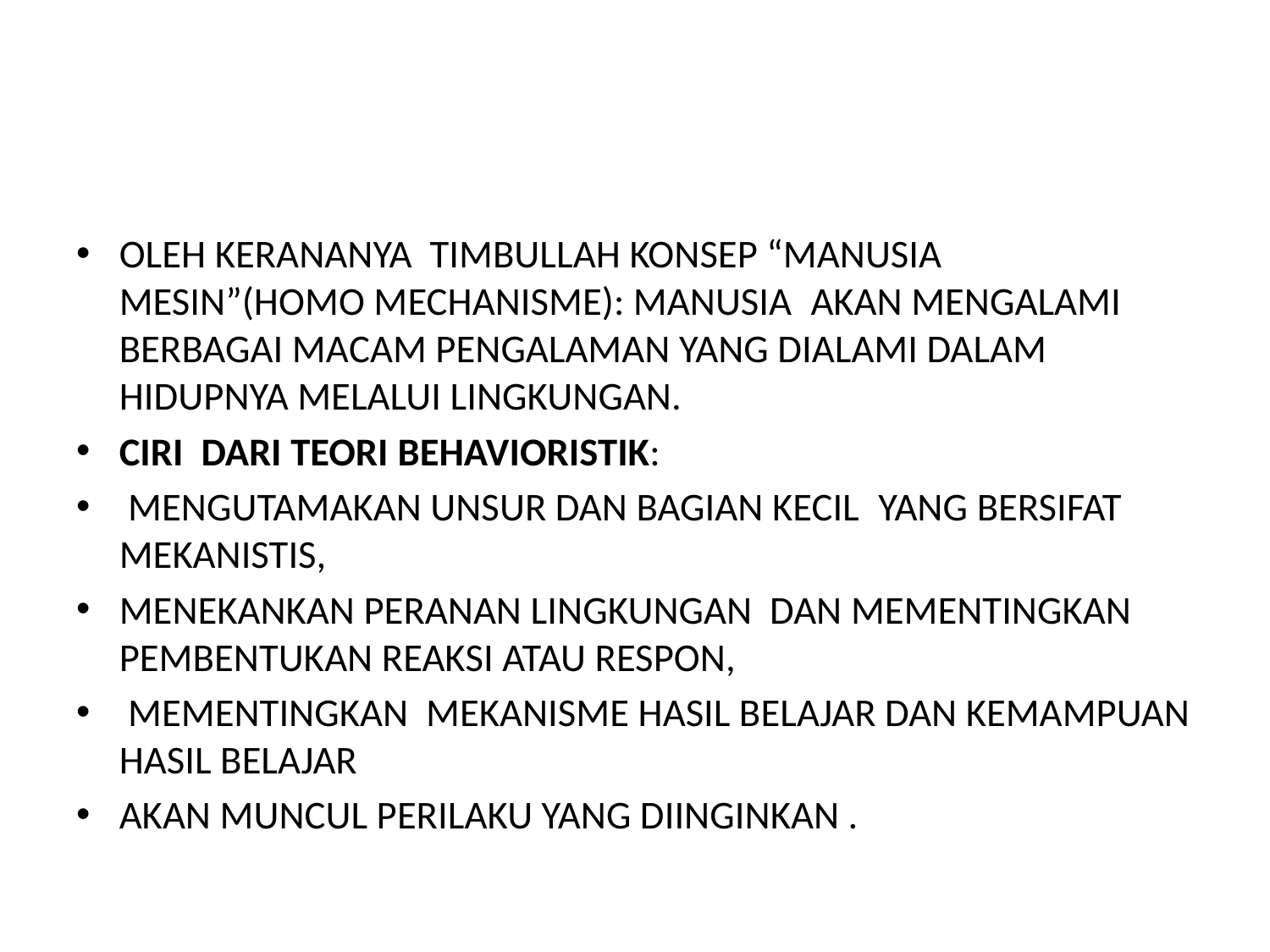

#
OLEH KERANANYA  TIMBULLAH KONSEP “MANUSIA MESIN”(HOMO MECHANISME): MANUSIA  AKAN MENGALAMI  BERBAGAI MACAM PENGALAMAN YANG DIALAMI DALAM HIDUPNYA MELALUI LINGKUNGAN.
CIRI  DARI TEORI BEHAVIORISTIK:
 MENGUTAMAKAN UNSUR DAN BAGIAN KECIL  YANG BERSIFAT  MEKANISTIS,
MENEKANKAN PERANAN LINGKUNGAN  DAN MEMENTINGKAN PEMBENTUKAN REAKSI ATAU RESPON,
 MEMENTINGKAN  MEKANISME HASIL BELAJAR DAN KEMAMPUAN HASIL BELAJAR
AKAN MUNCUL PERILAKU YANG DIINGINKAN .